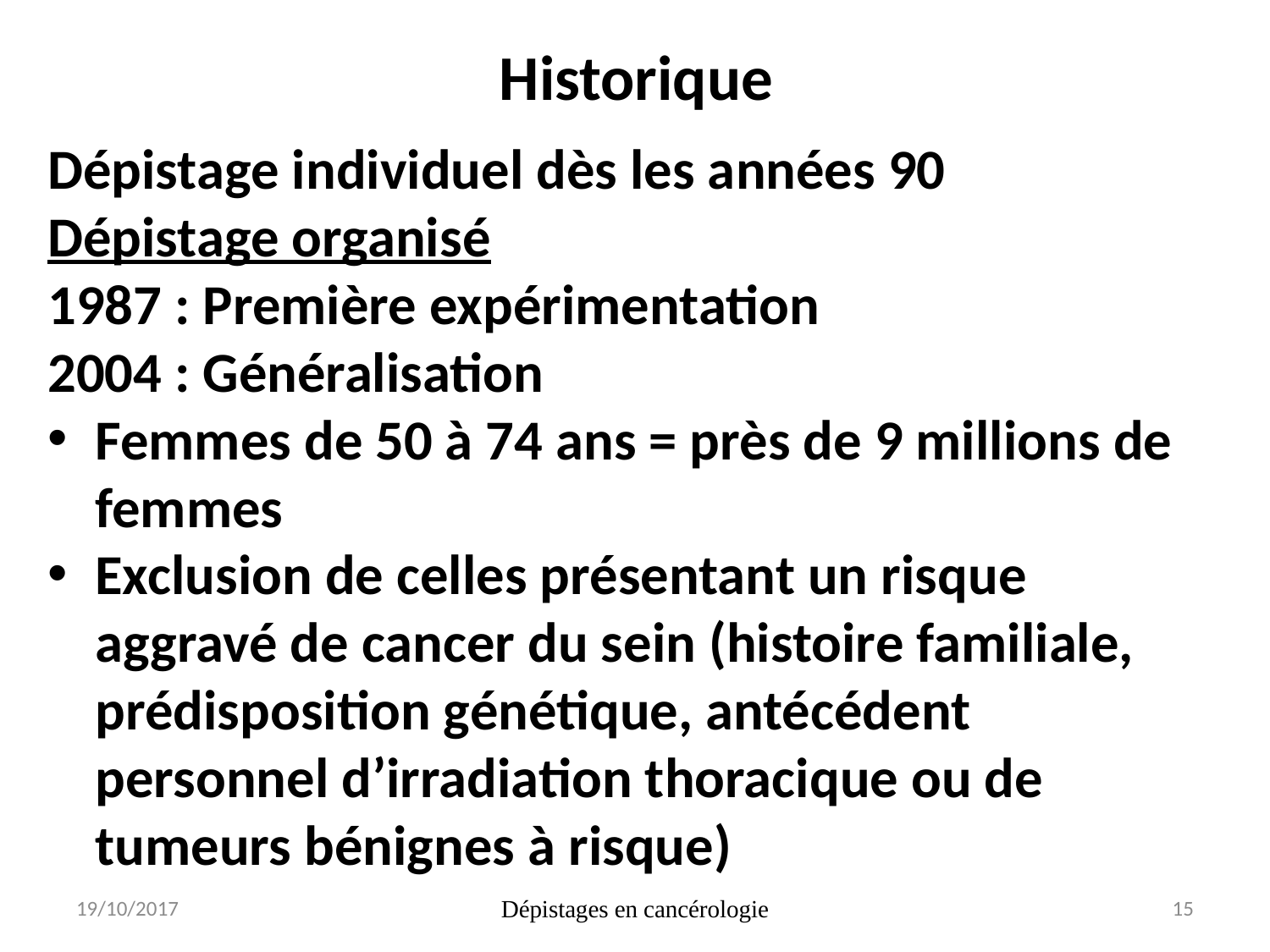

# Historique
Dépistage individuel dès les années 90
Dépistage organisé
1987 : Première expérimentation
2004 : Généralisation
Femmes de 50 à 74 ans = près de 9 millions de femmes
Exclusion de celles présentant un risque aggravé de cancer du sein (histoire familiale, prédisposition génétique, antécédent personnel d’irradiation thoracique ou de tumeurs bénignes à risque)
19/10/2017
Dépistages en cancérologie
15